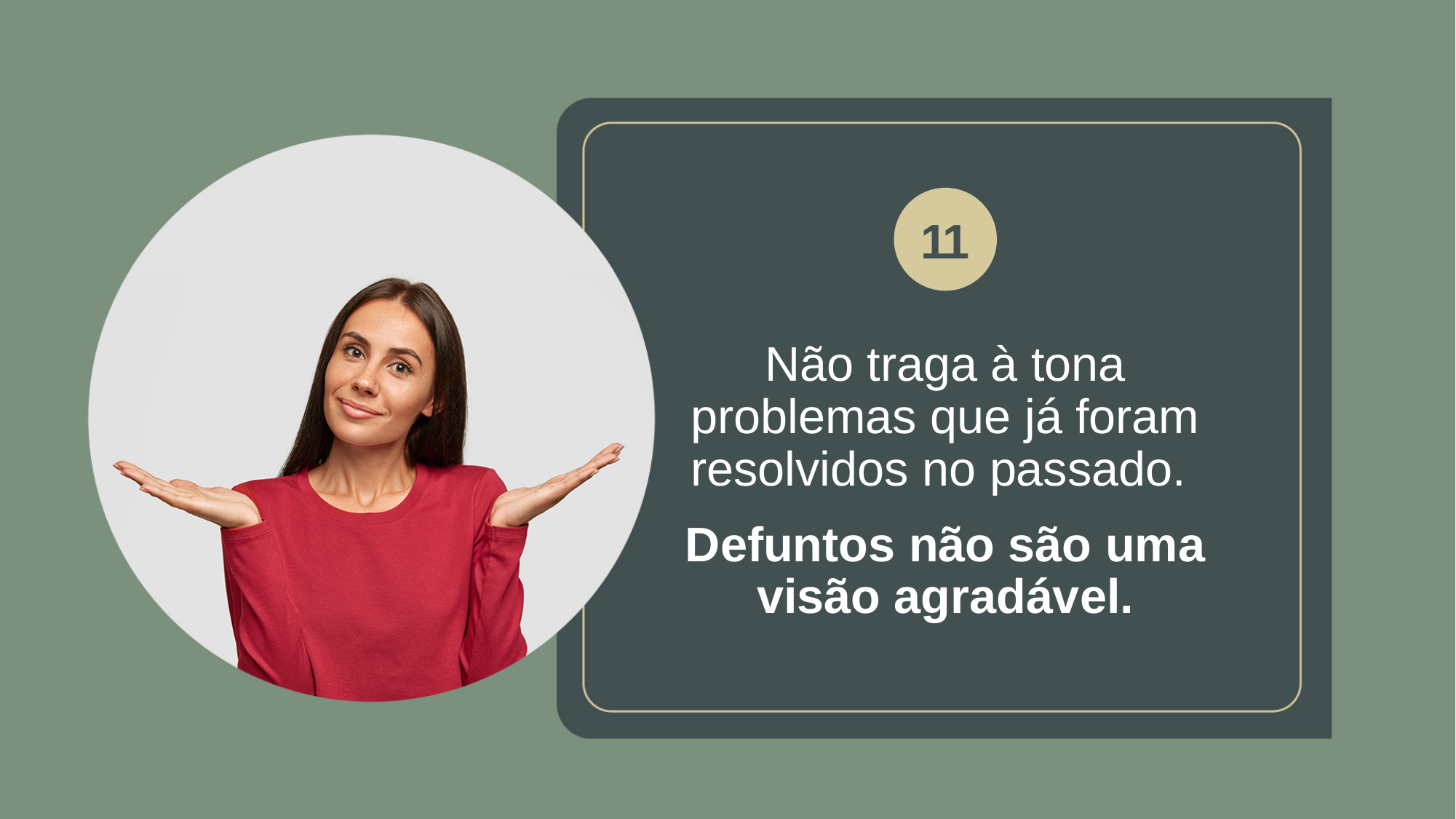

11
Não traga à tona problemas que já foram resolvidos no passado.

Defuntos não são uma visão agradável.